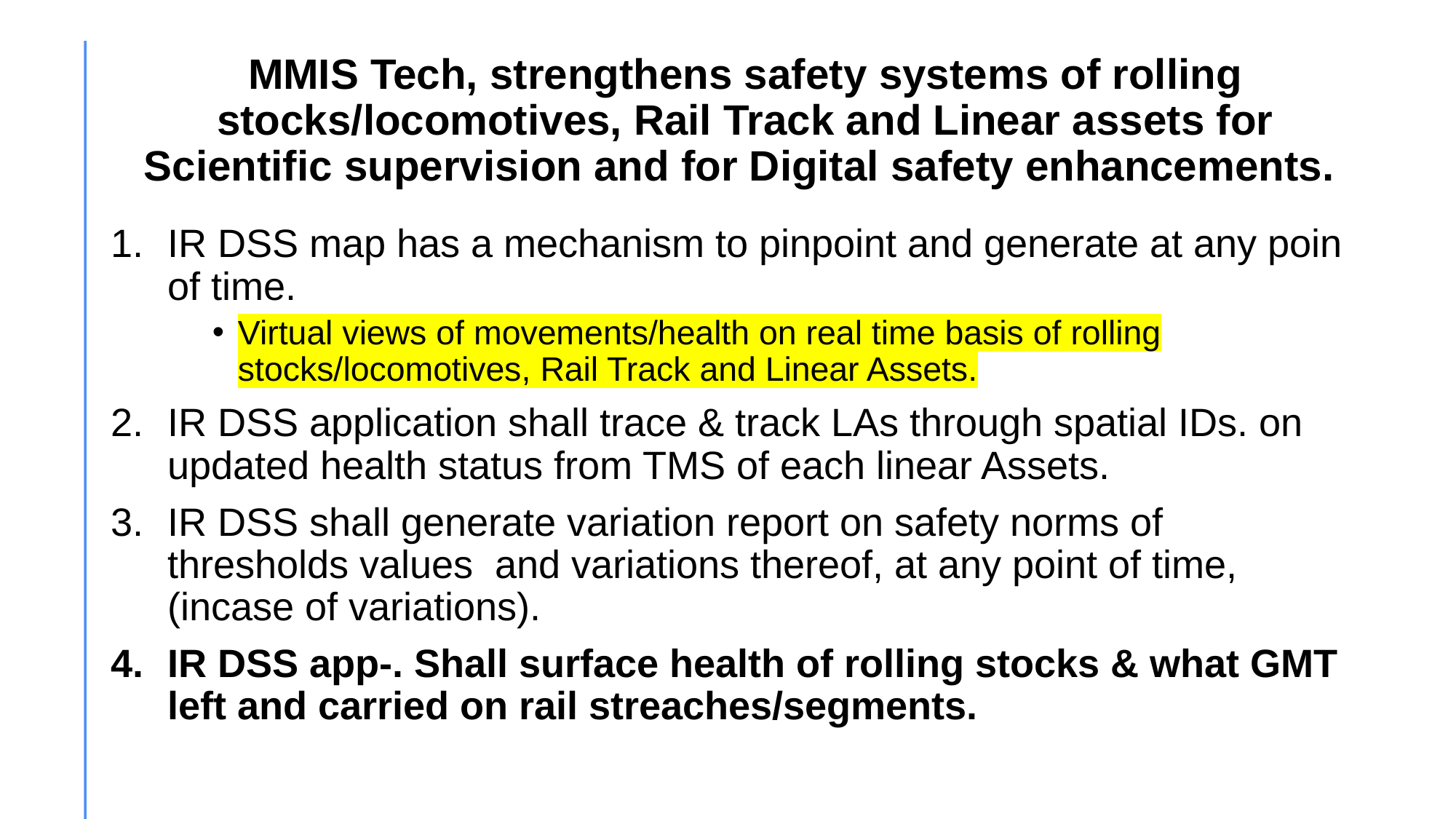

# MMIS Tech, strengthens safety systems of rolling stocks/locomotives, Rail Track and Linear assets for Scientific supervision and for Digital safety enhancements.
IR DSS map has a mechanism to pinpoint and generate at any poin of time.
Virtual views of movements/health on real time basis of rolling stocks/locomotives, Rail Track and Linear Assets.
IR DSS application shall trace & track LAs through spatial IDs. on updated health status from TMS of each linear Assets.
IR DSS shall generate variation report on safety norms of thresholds values  and variations thereof, at any point of time, (incase of variations).
IR DSS app-. Shall surface health of rolling stocks & what GMT left and carried on rail streaches/segments.